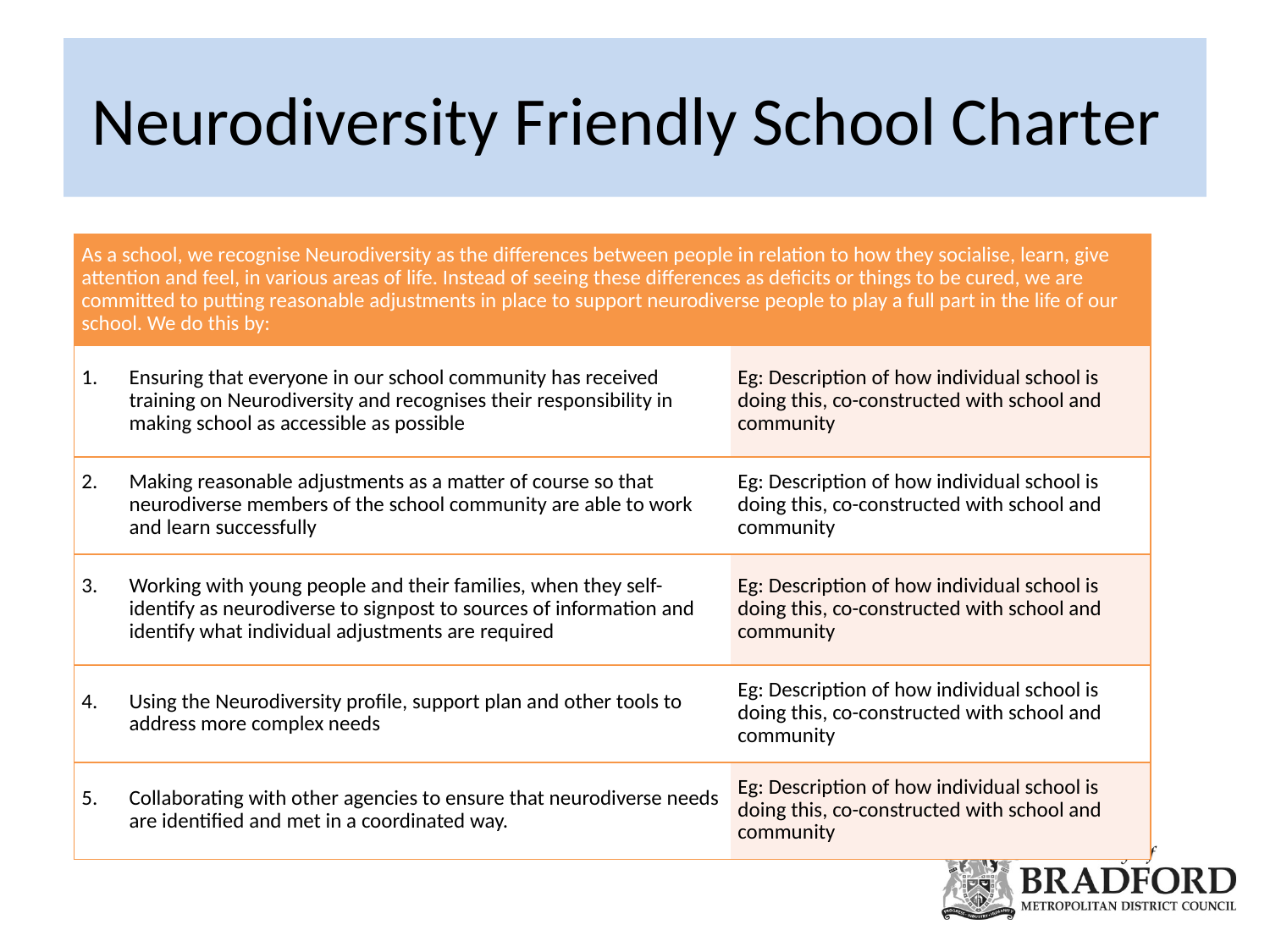

# Neurodiversity Friendly School Charter
| As a school, we recognise Neurodiversity as the differences between people in relation to how they socialise, learn, give attention and feel, in various areas of life. Instead of seeing these differences as deficits or things to be cured, we are committed to putting reasonable adjustments in place to support neurodiverse people to play a full part in the life of our school. We do this by: |  |
| --- | --- |
| Ensuring that everyone in our school community has received training on Neurodiversity and recognises their responsibility in making school as accessible as possible | Eg: Description of how individual school is doing this, co-constructed with school and community |
| Making reasonable adjustments as a matter of course so that neurodiverse members of the school community are able to work and learn successfully | Eg: Description of how individual school is doing this, co-constructed with school and community |
| Working with young people and their families, when they self-identify as neurodiverse to signpost to sources of information and identify what individual adjustments are required | Eg: Description of how individual school is doing this, co-constructed with school and community |
| Using the Neurodiversity profile, support plan and other tools to address more complex needs | Eg: Description of how individual school is doing this, co-constructed with school and community |
| Collaborating with other agencies to ensure that neurodiverse needs are identified and met in a coordinated way. | Eg: Description of how individual school is doing this, co-constructed with school and community |